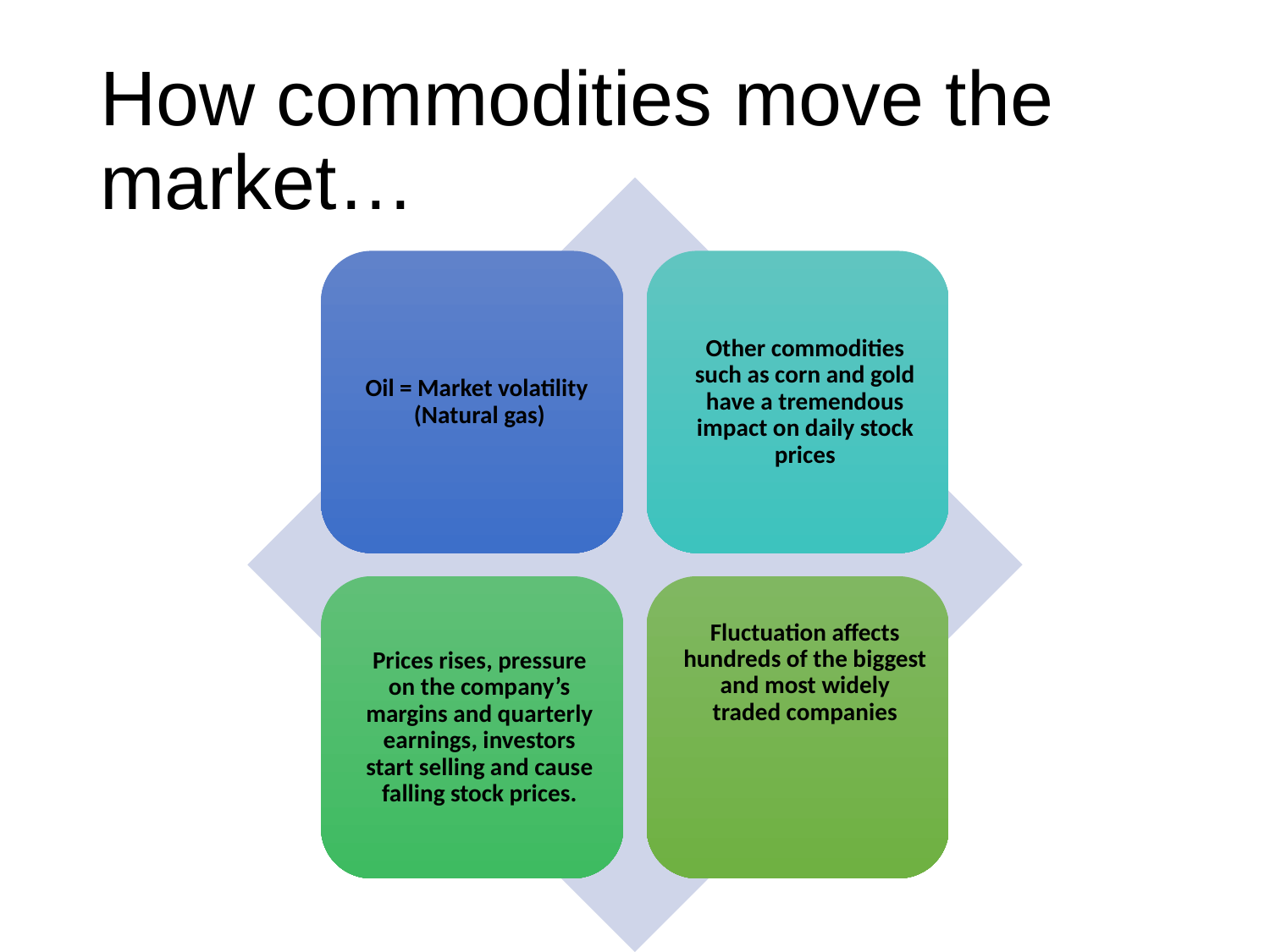

# How commodities move the market…
Oil = Market volatility  (Natural gas)
Other commodities such as corn and gold have a tremendous impact on daily stock prices
Prices rises, pressure on the company’s margins and quarterly earnings, investors start selling and cause falling stock prices.
Fluctuation affects hundreds of the biggest and most widely traded companies